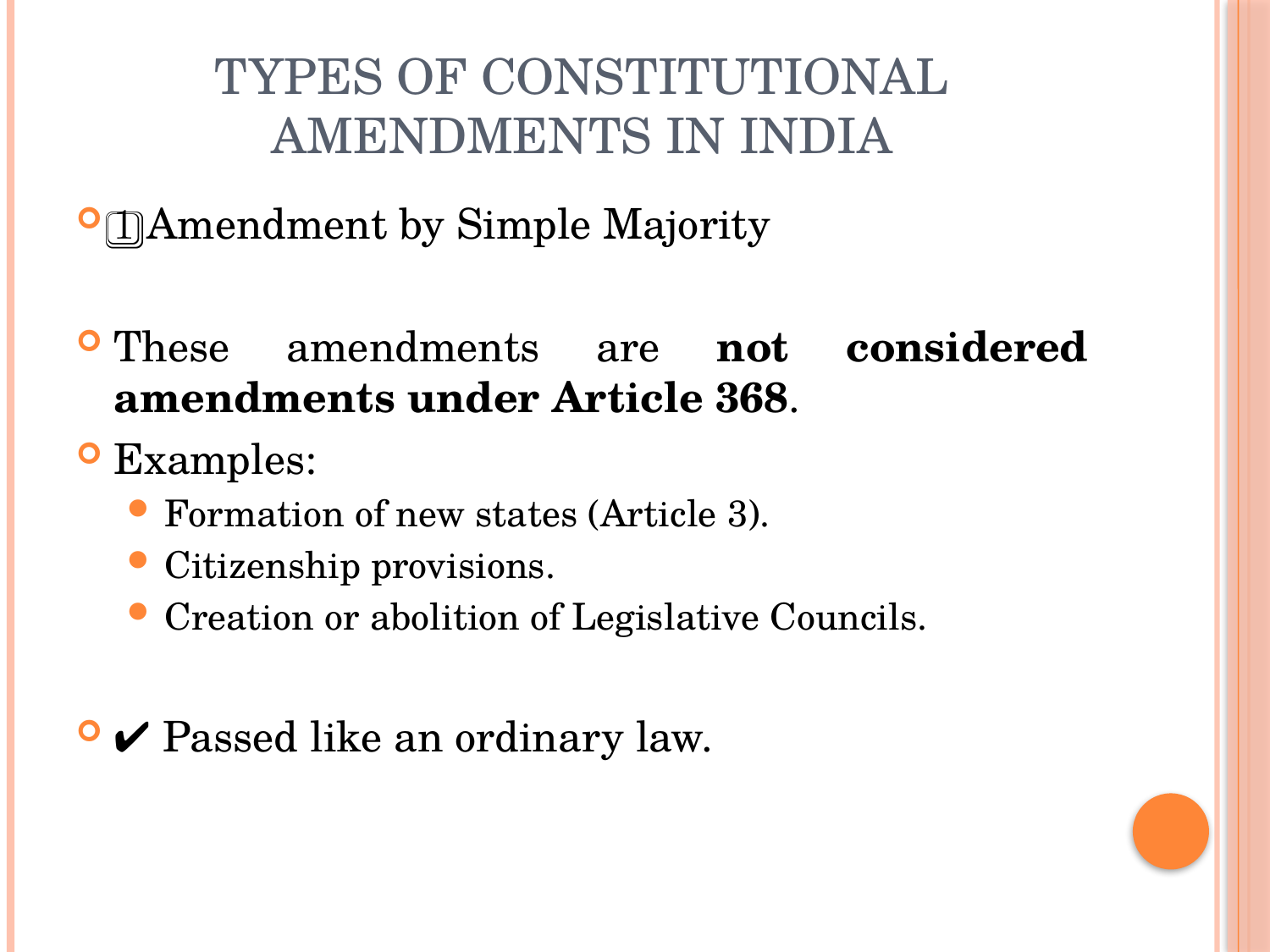

# Types of Constitutional Amendments in India
1️⃣ Amendment by Simple Majority

These amendments are not considered amendments under Article 368.
Examples:
Formation of new states (Article 3).
Citizenship provisions.
Creation or abolition of Legislative Councils.

✔ Passed like an ordinary law.